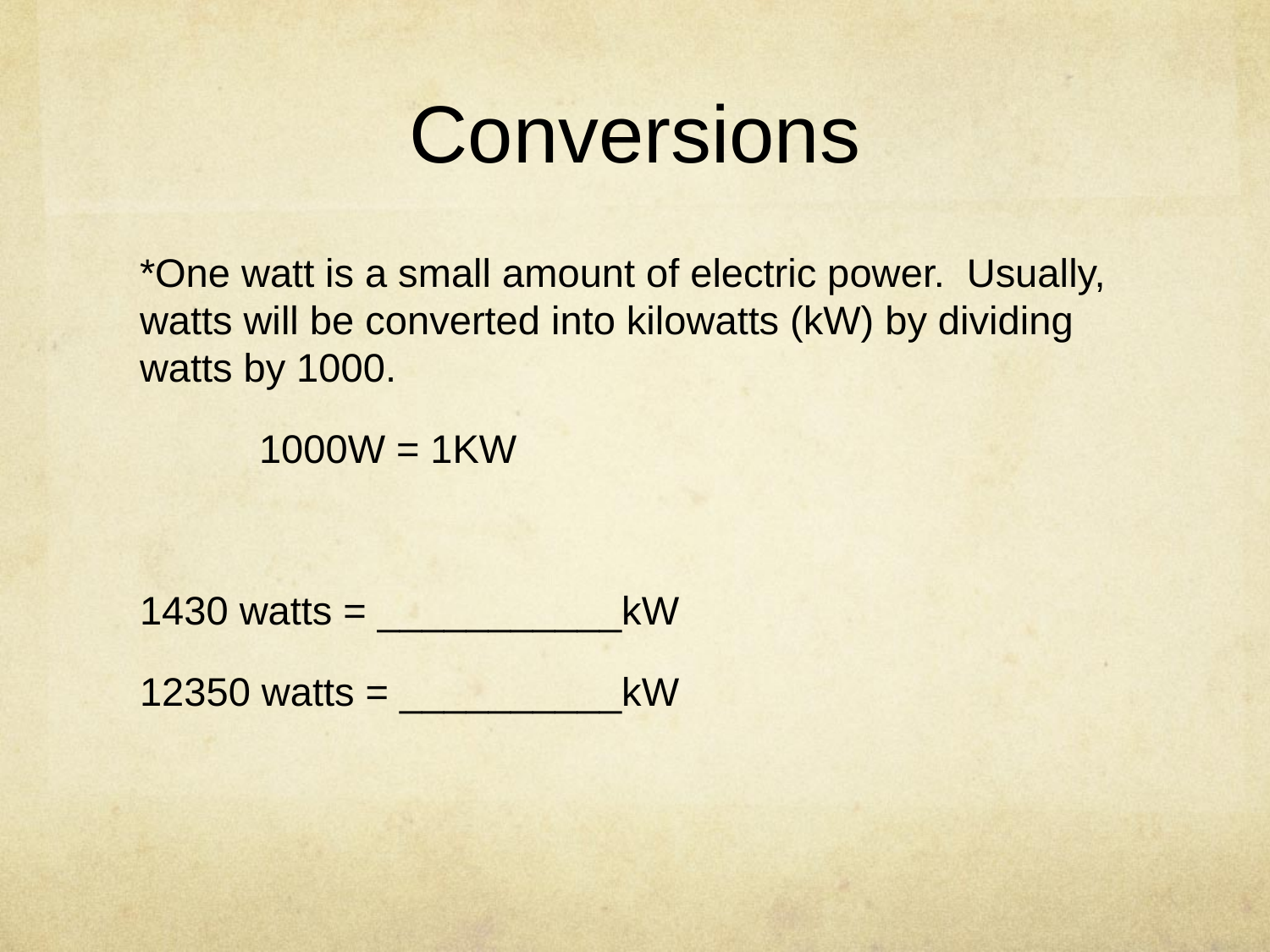

# Conversions
*One watt is a small amount of electric power.  Usually, watts will be converted into kilowatts (kW) by dividing watts by 1000.
			1000W = 1KW

1430 watts = ___________kW
12350 watts = __________kW